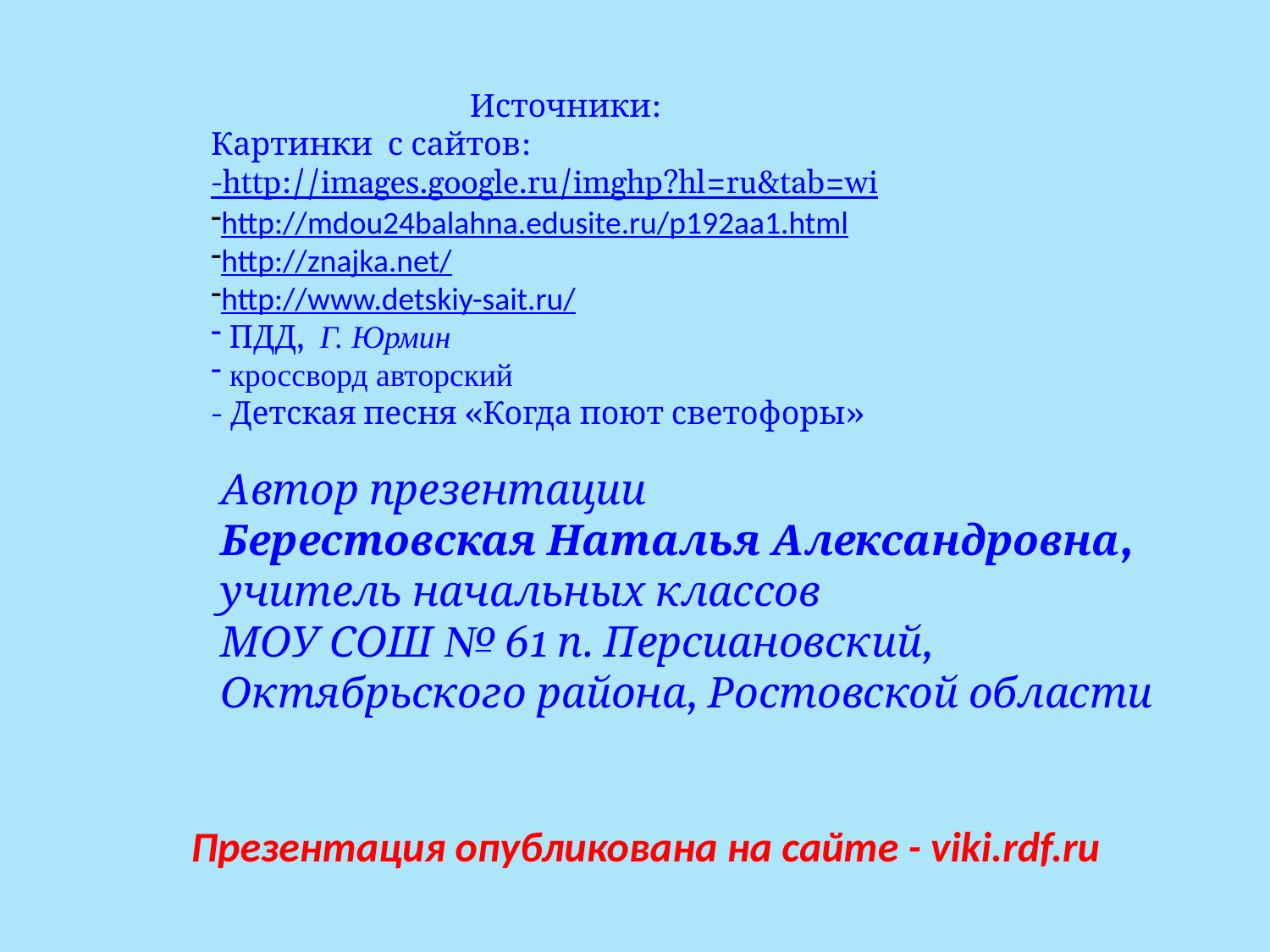

Источники:
Картинки  с сайтов:
-http://images.google.ru/imghp?hl=ru&tab=wi
http://mdou24balahna.edusite.ru/p192aa1.html
http://znajka.net/
http://www.detskiy-sait.ru/
 ПДД,  Г. Юрмин
 кроссворд авторский
- Детская песня «Когда поют светофоры»
Автор презентации
Берестовская Наталья Александровна,
учитель начальных классов
МОУ СОШ № 61 п. Персиановский,
Октябрьского района, Ростовской области
Презентация опубликована на сайте - viki.rdf.ru